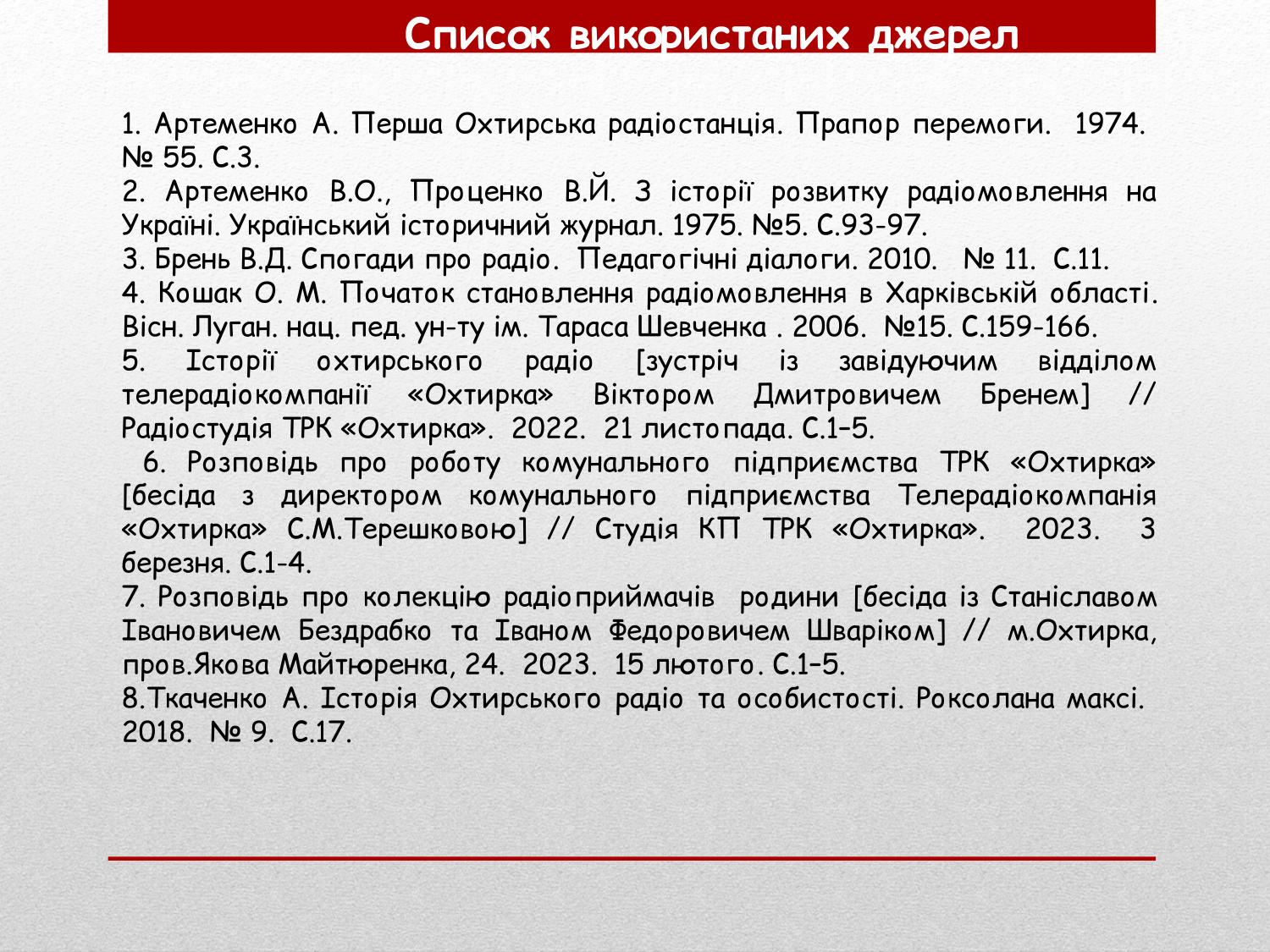

Список використаних джерел
1. Артеменко А. Перша Охтирська радіостанція. Прапор перемоги.  1974.  № 55. С.3.
2. Артеменко В.О., Проценко В.Й. З історії розвитку радіомовлення на Україні. Український історичний журнал. 1975. №5. С.93-97.
3. Брень В.Д. Спогади про радіо.  Педагогічні діалоги. 2010.   № 11.  С.11.
4. Кошак О. М. Початок становлення радіомовлення в Харківській області. Вісн. Луган. нац. пед. ун-ту ім. Тараса Шевченка . 2006.  №15. С.159-166.
5. Історії охтирського радіо [зустріч із завідуючим відділом телерадіокомпанії «Охтирка» Віктором Дмитровичем Бренем] // Радіостудія ТРК «Охтирка».  2022.  21 листопада. С.1–5.
 6. Розповідь про роботу комунального підприємства ТРК «Охтирка» [бесіда з директором комунального підприємства Телерадіокомпанія «Охтирка» С.М.Терешковою] // Студія КП ТРК «Охтирка».  2023.  3 березня. С.1-4.
7. Розповідь про колекцію радіоприймачів  родини [бесіда із Станіславом Івановичем Бездрабко та Іваном Федоровичем Шваріком] // м.Охтирка, пров.Якова Майтюренка, 24.  2023.  15 лютого. С.1–5.
8.Ткаченко А. Історія Охтирського радіо та особистості. Роксолана максі.  2018.  № 9.  С.17.